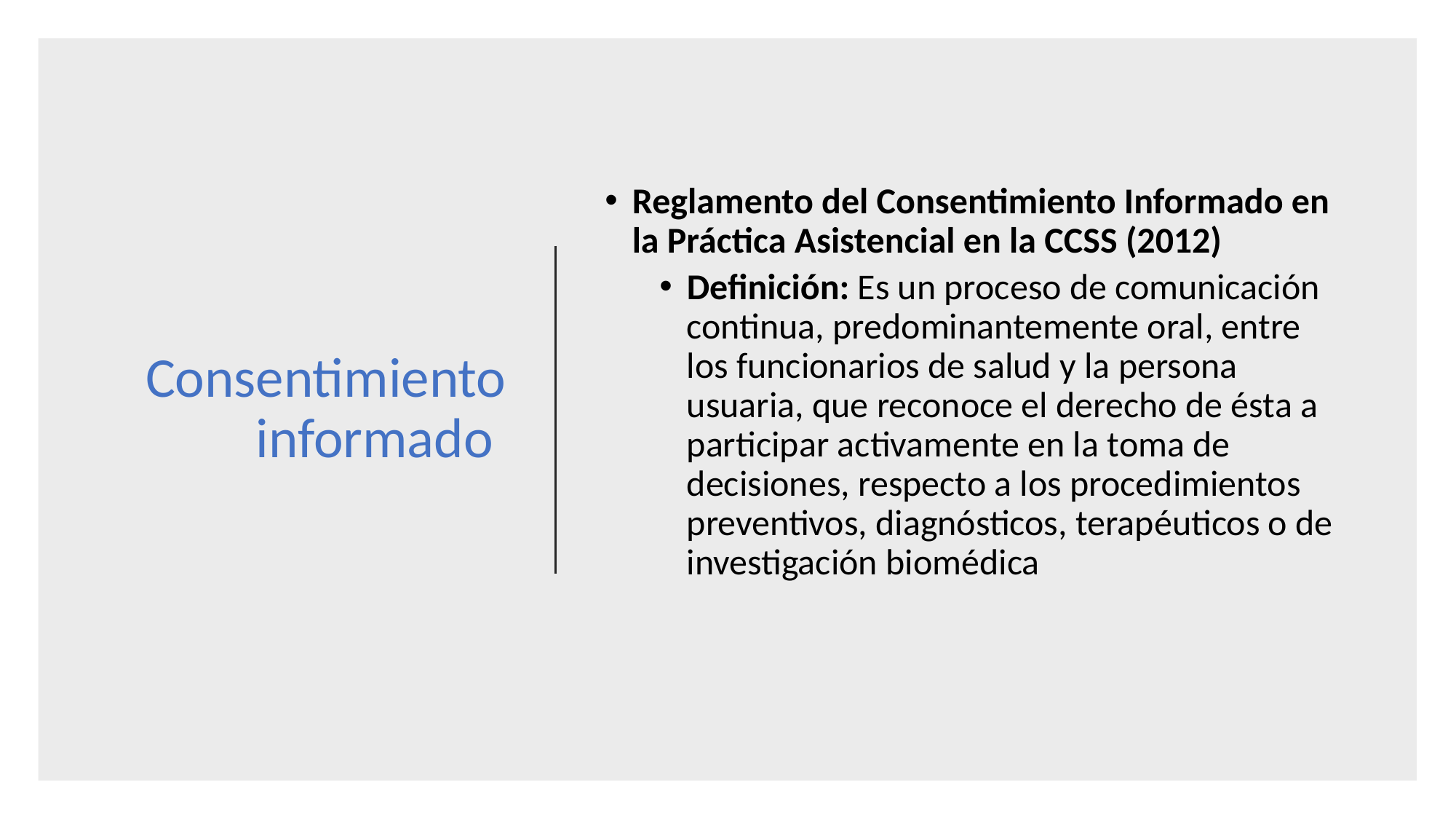

# Consentimiento informado
Reglamento del Consentimiento Informado en la Práctica Asistencial en la CCSS (2012)
Definición: Es un proceso de comunicación continua, predominantemente oral, entre los funcionarios de salud y la persona usuaria, que reconoce el derecho de ésta a participar activamente en la toma de decisiones, respecto a los procedimientos preventivos, diagnósticos, terapéuticos o de investigación biomédica